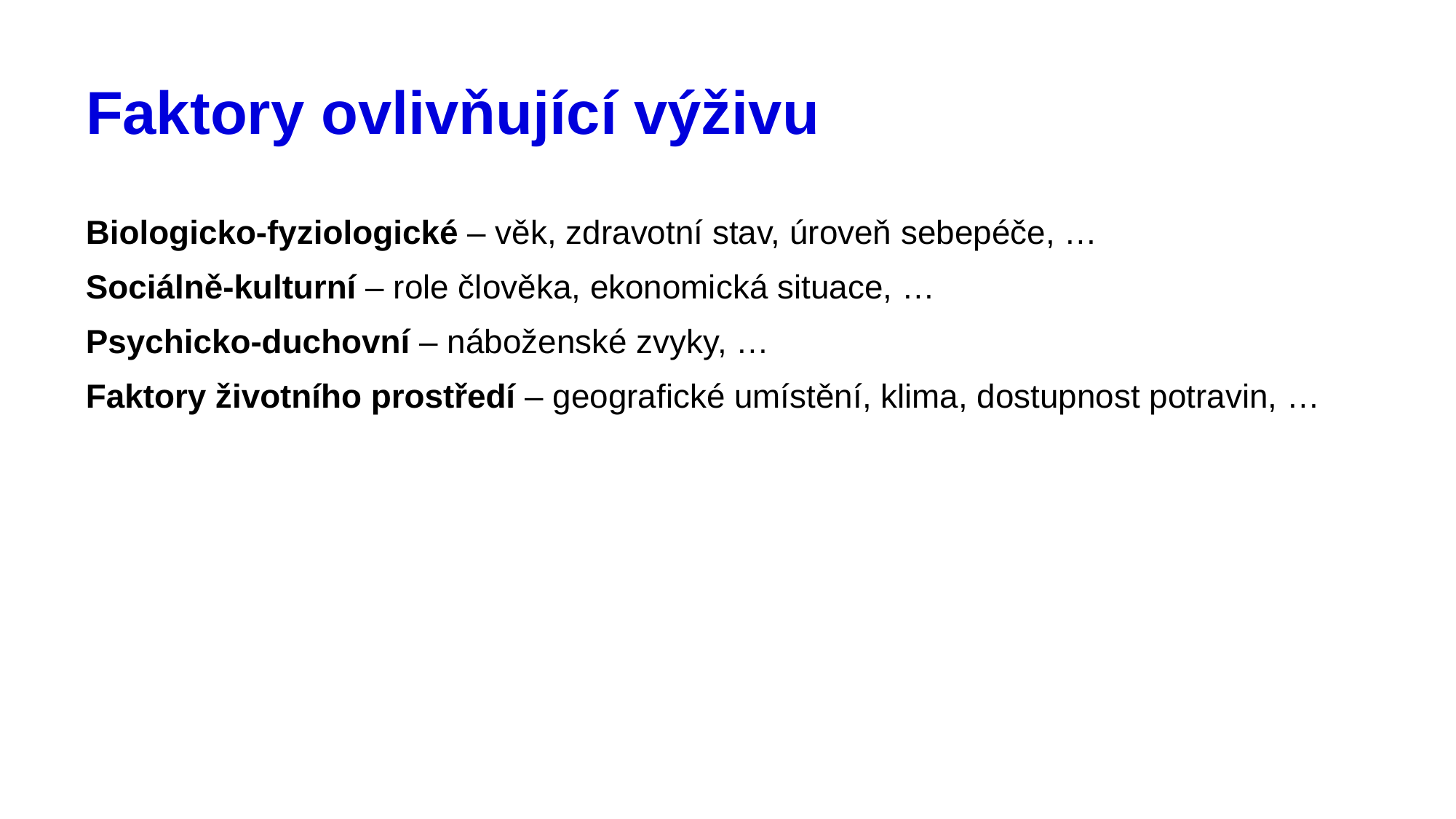

# Faktory ovlivňující výživu
Biologicko-fyziologické – věk, zdravotní stav, úroveň sebepéče, …

Sociálně-kulturní – role člověka, ekonomická situace, …

Psychicko-duchovní – náboženské zvyky, …

Faktory životního prostředí – geografické umístění, klima, dostupnost potravin, …